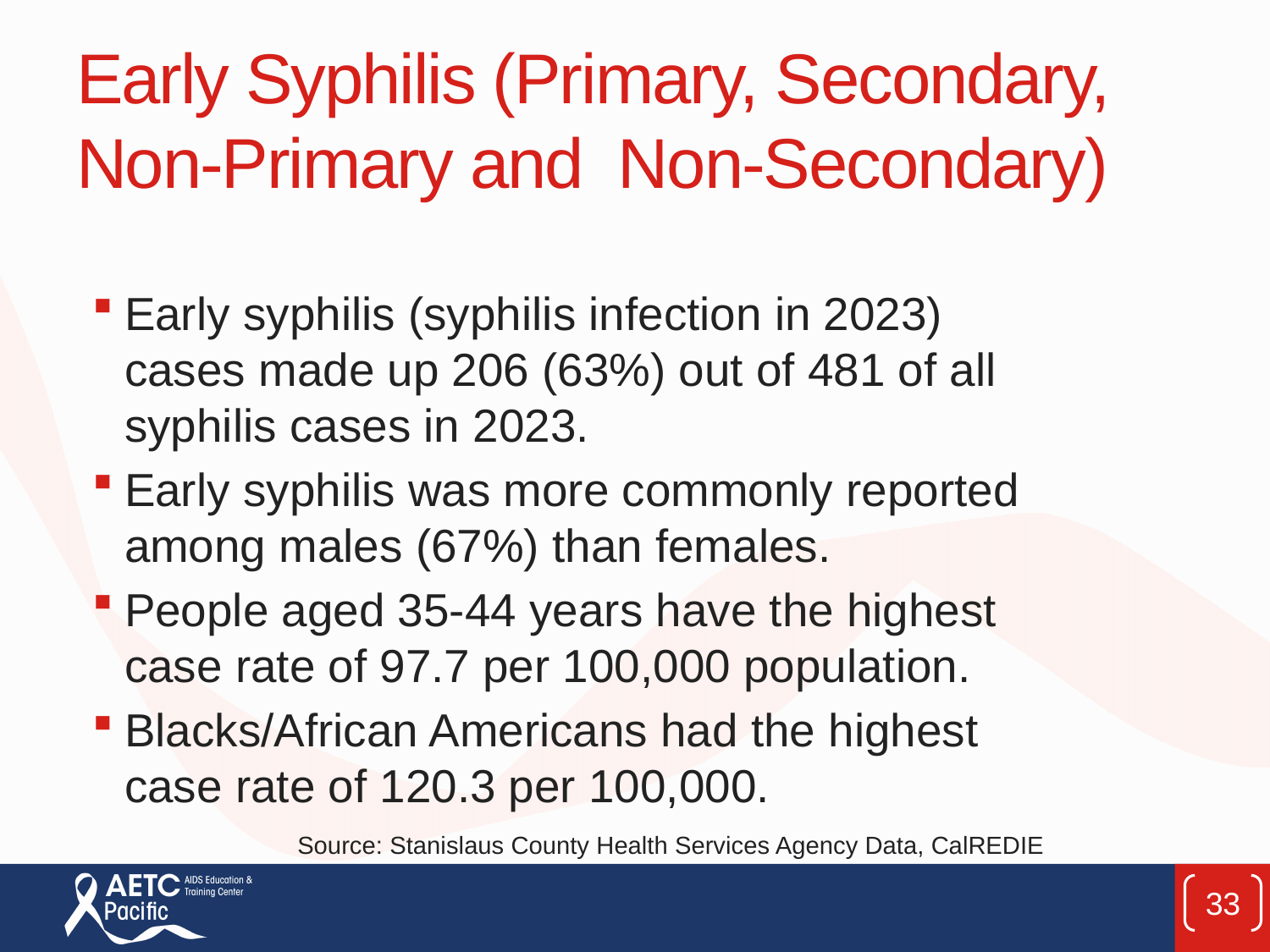

# Early Syphilis (Primary, Secondary, Non-Primary and  Non-Secondary)

Early syphilis (syphilis infection in 2023) cases made up 206 (63%) out of 481 of all syphilis cases in 2023.
Early syphilis was more commonly reported among males (67%) than females.
People aged 35-44 years have the highest case rate of 97.7 per 100,000 population.
Blacks/African Americans had the highest case rate of 120.3 per 100,000.

Source: Stanislaus County Health Services Agency Data, CalREDIE
33